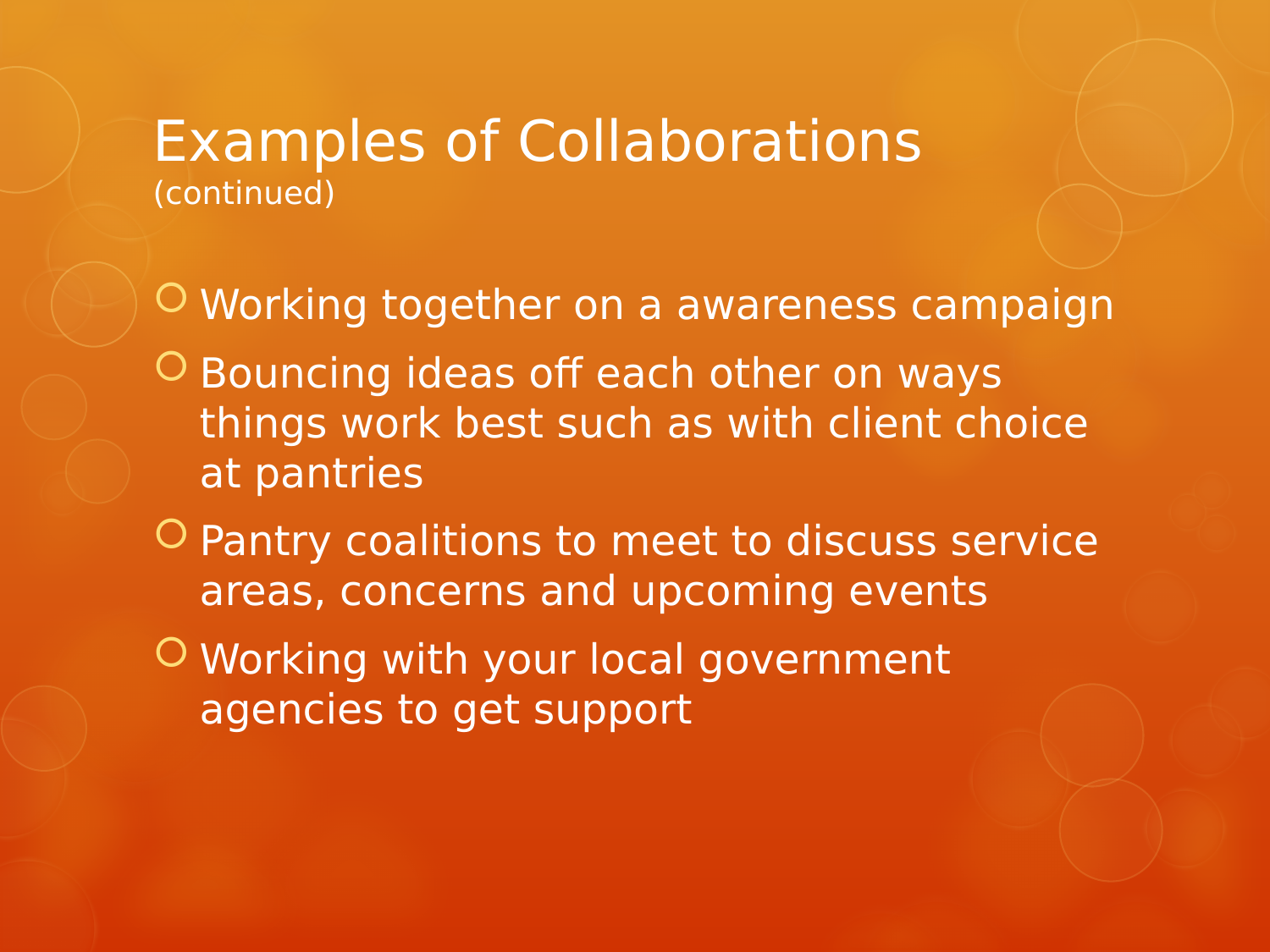

# Examples of Collaborations (continued)
Working together on a awareness campaign
Bouncing ideas off each other on ways things work best such as with client choice at pantries
Pantry coalitions to meet to discuss service areas, concerns and upcoming events
Working with your local government agencies to get support